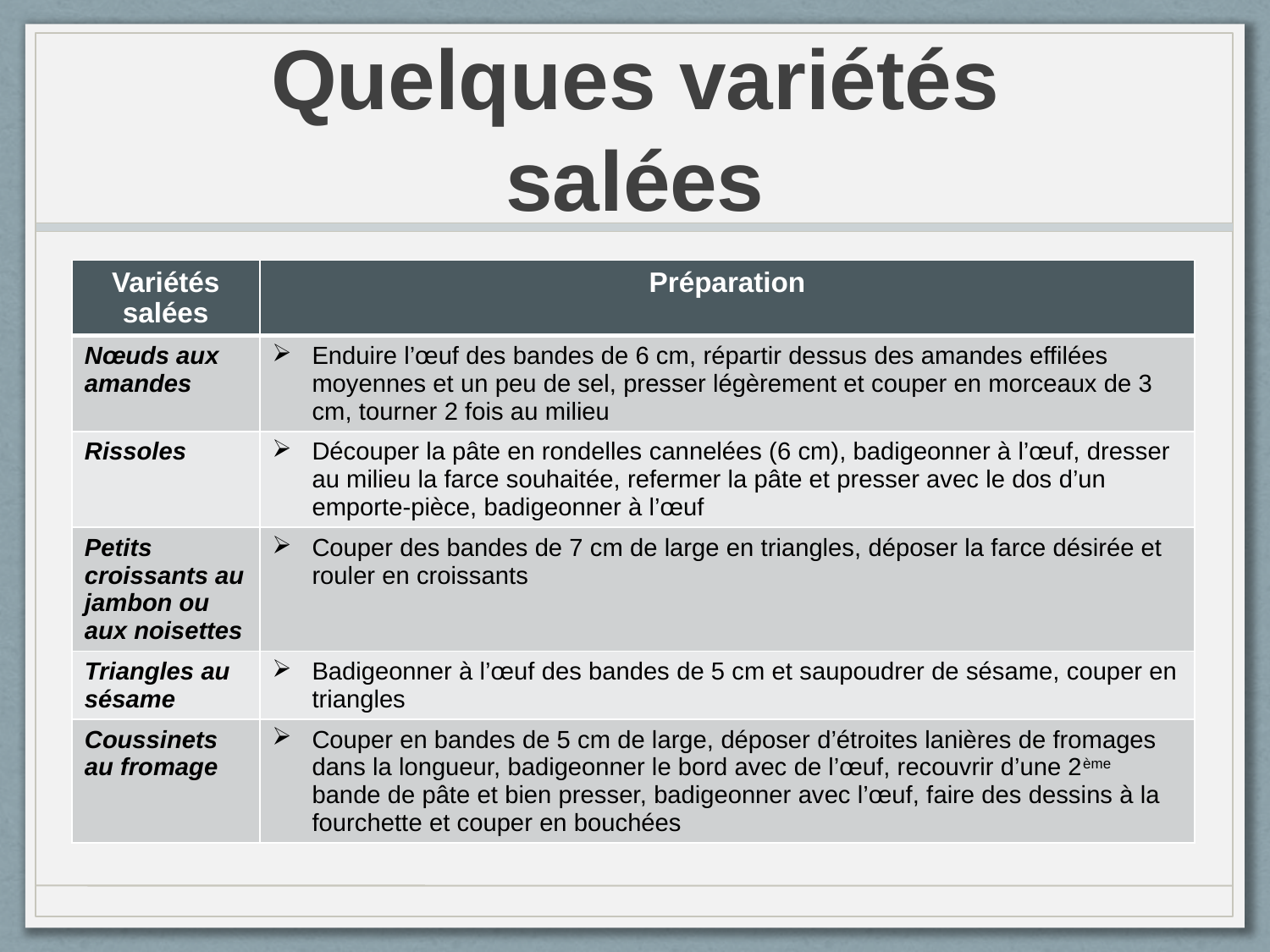

# Quelques variétés salées
| Variétés salées | Préparation |
| --- | --- |
| Nœuds aux amandes | Enduire l’œuf des bandes de 6 cm, répartir dessus des amandes effilées moyennes et un peu de sel, presser légèrement et couper en morceaux de 3 cm, tourner 2 fois au milieu |
| Rissoles | Découper la pâte en rondelles cannelées (6 cm), badigeonner à l’œuf, dresser au milieu la farce souhaitée, refermer la pâte et presser avec le dos d’un emporte-pièce, badigeonner à l’œuf |
| Petits croissants au jambon ou aux noisettes | Couper des bandes de 7 cm de large en triangles, déposer la farce désirée et rouler en croissants |
| Triangles au sésame | Badigeonner à l’œuf des bandes de 5 cm et saupoudrer de sésame, couper en triangles |
| Coussinets au fromage | Couper en bandes de 5 cm de large, déposer d’étroites lanières de fromages dans la longueur, badigeonner le bord avec de l’œuf, recouvrir d’une 2ème bande de pâte et bien presser, badigeonner avec l’œuf, faire des dessins à la fourchette et couper en bouchées |